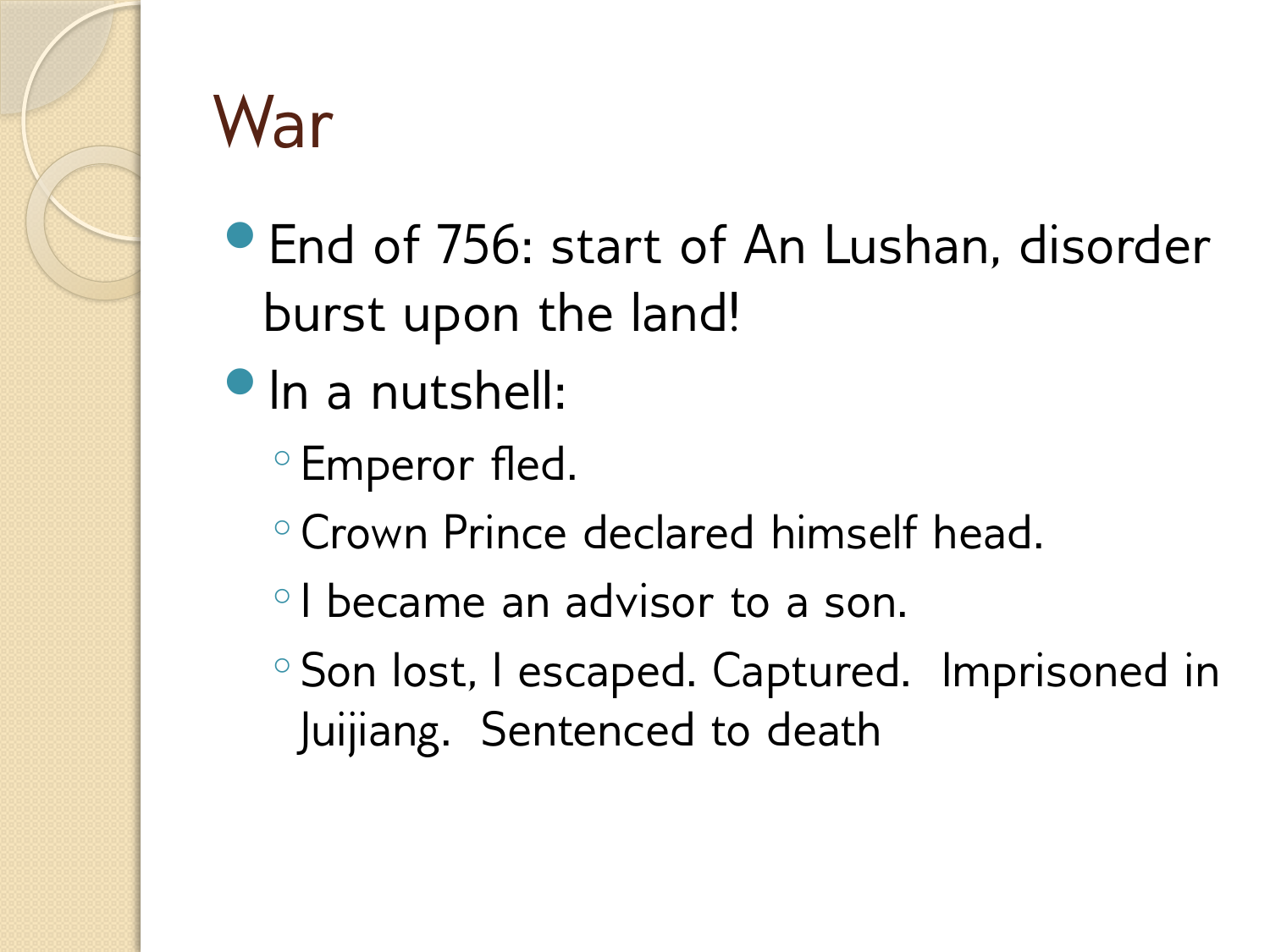

# War
End of 756: start of An Lushan, disorder burst upon the land!
In a nutshell:
Emperor fled.
Crown Prince declared himself head.
I became an advisor to a son.
Son lost, I escaped. Captured.  Imprisoned in Juijiang.  Sentenced to death